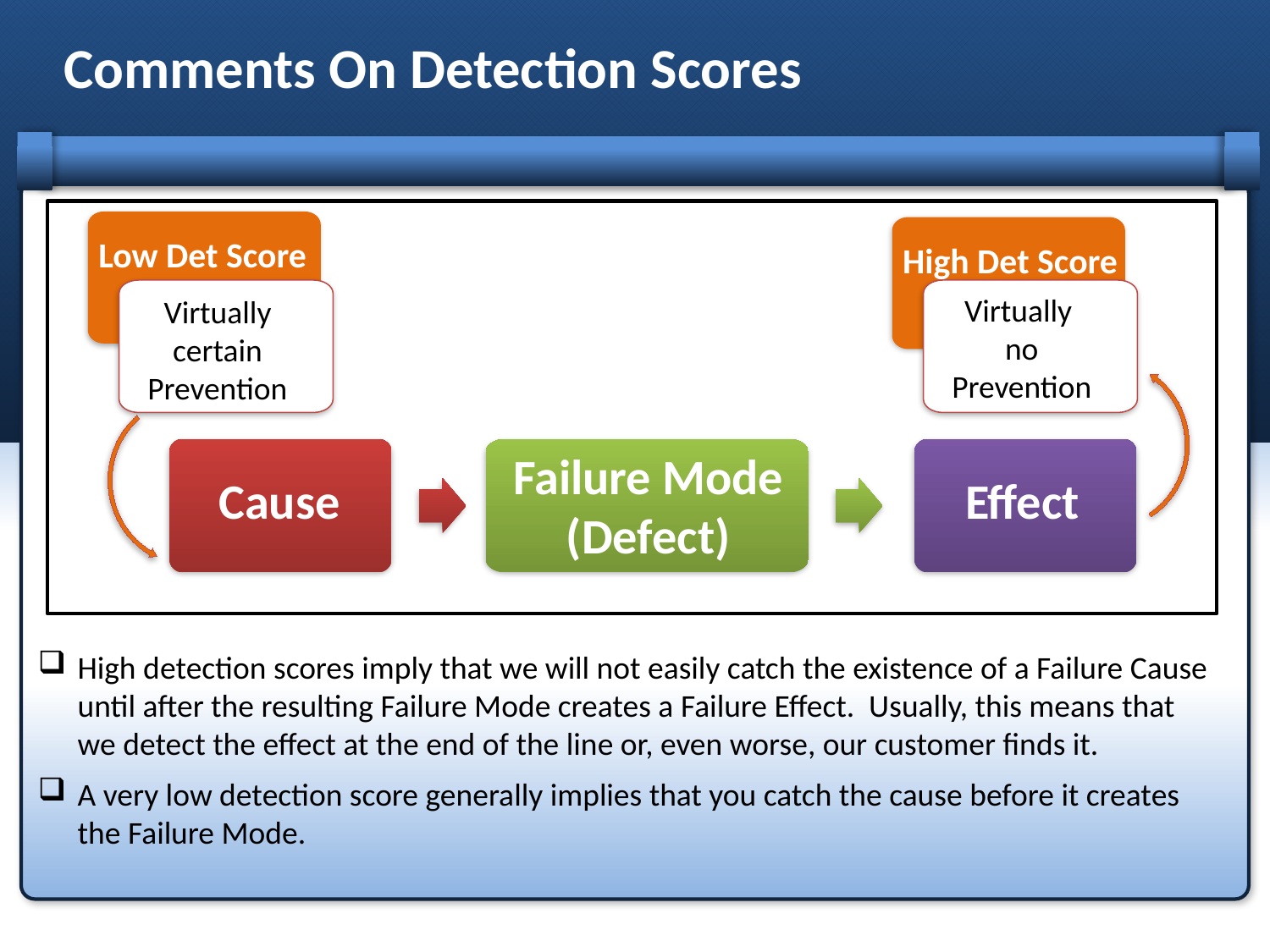

# Comments On Detection Scores

Low Det Score
High Det Score

Virtually
no
Prevention
Virtually certain
Prevention

Failure Mode
(Defect)

Cause
Effect

High detection scores imply that we will not easily catch the existence of a Failure Cause until after the resulting Failure Mode creates a Failure Effect.  Usually, this means that we detect the effect at the end of the line or, even worse, our customer finds it.
A very low detection score generally implies that you catch the cause before it creates the Failure Mode.